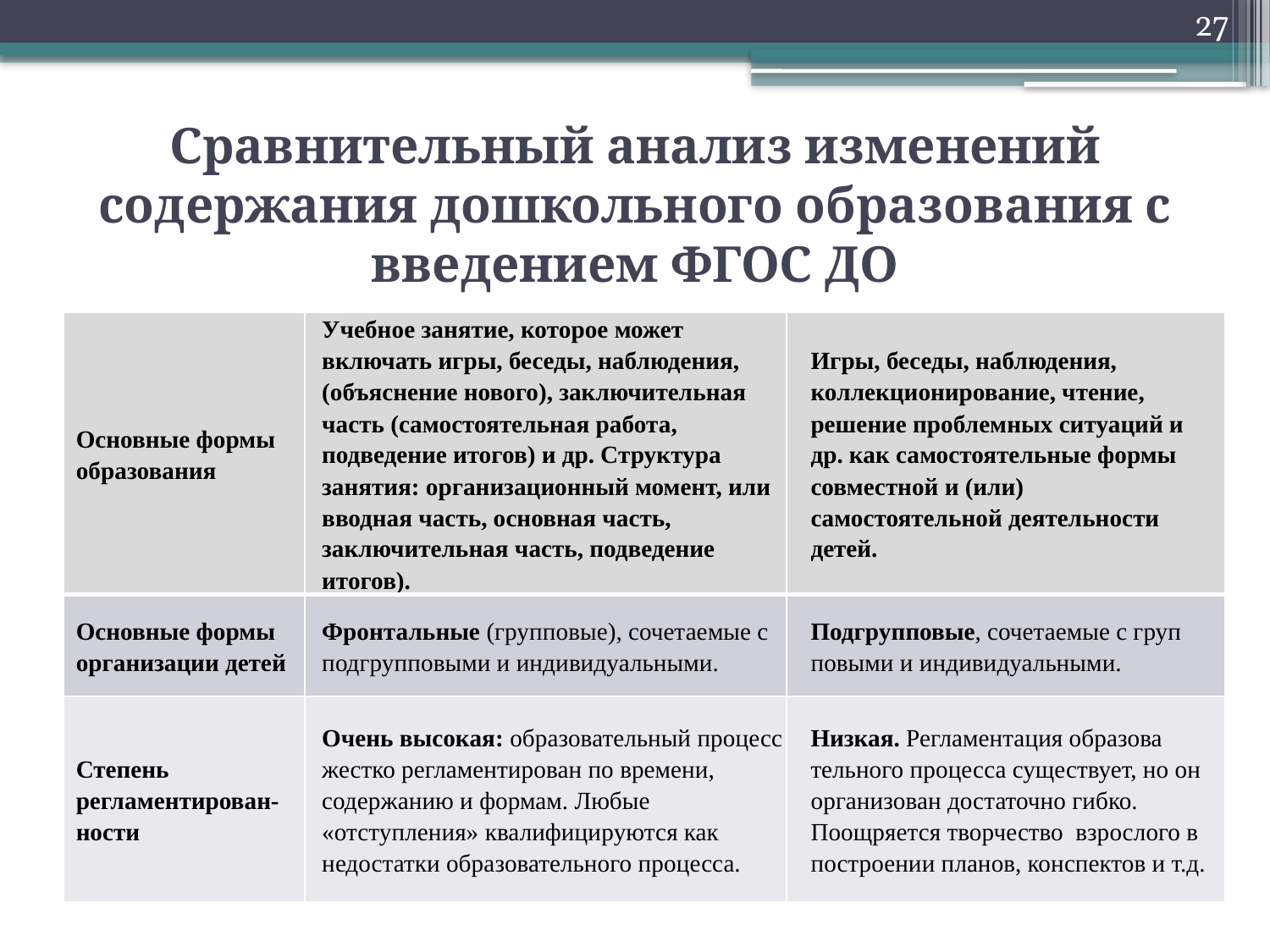

27
# Сравнительный анализ изменений содержания дошкольного образования с введением ФГОС ДО
| Основные формы образования | Учебное занятие, которое может включать игры, беседы, наблюдения, (объяснение нового), заключитель­ная часть (самостоятельная работа, подведение итогов) и др. Структура занятия: организационный момент, или вводная часть, основная часть, заключительная часть, подведение итогов). | Игры, беседы, наблюдения, коллекционирование, чтение, решение проблемных ситуаций и др. как са­мостоятельные формы совместной и (или) самостоятельной деятельности детей. |
| --- | --- | --- |
| Основные формы организации детей | Фронтальные (групповые), сочетае­мые с подгрупповыми и индивиду­альными. | Подгрупповые, сочетаемые с груп­повыми и индивидуальными. |
| Степень регламентирован-ности | Очень высокая: образовательный процесс жестко регламентирован по времени, содержанию и формам. Любые «отступления» квалифици­руются как недостатки образовательного процесса. | Низкая. Регламентация образова­тельного процесса существует, но он организован достаточно гибко. Поощряется творчество  взрос­лого в построении планов, конспектов и т.д. |